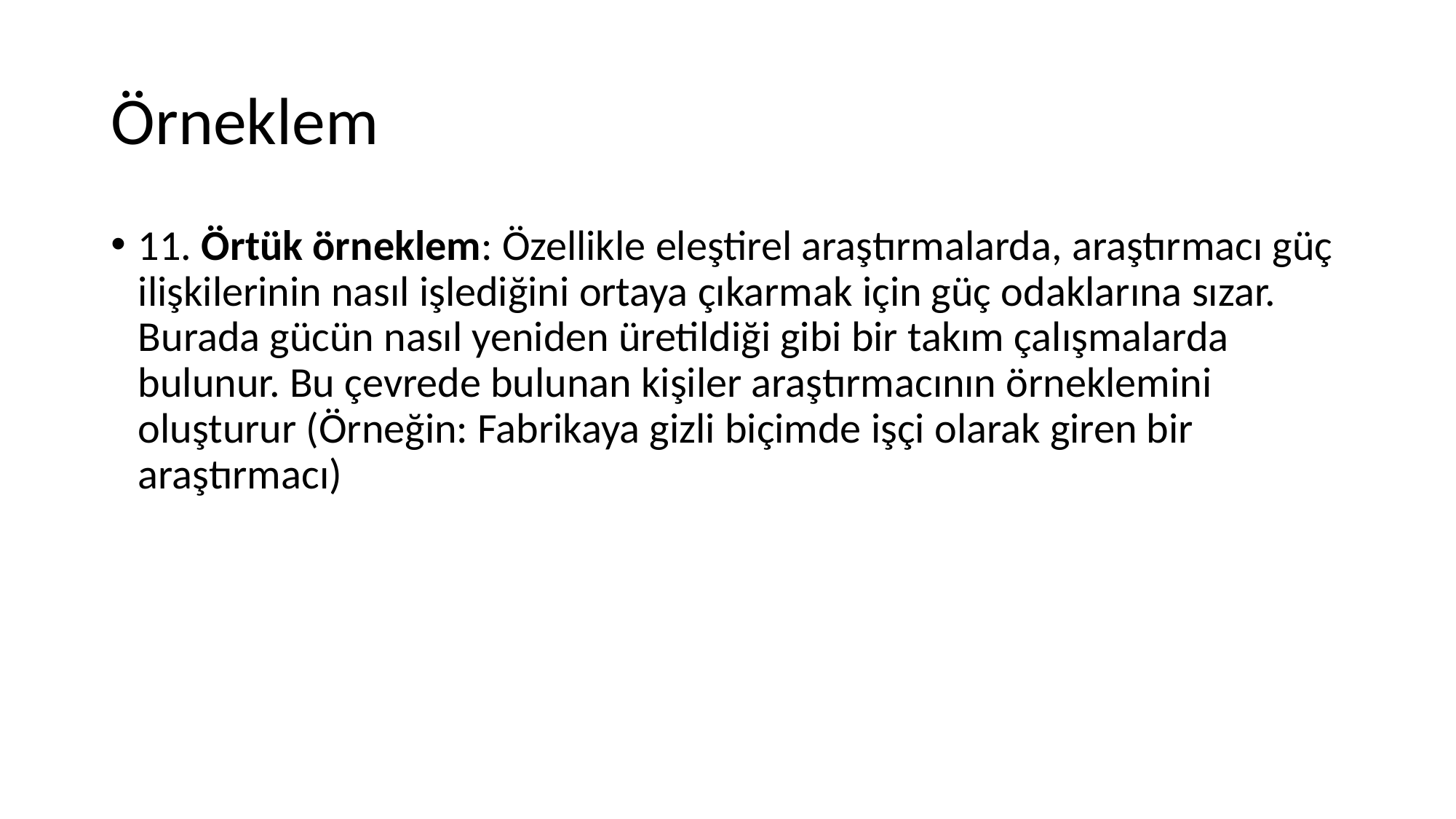

# Örneklem
11. Örtük örneklem: Özellikle eleştirel araştırmalarda, araştırmacı güç ilişkilerinin nasıl işlediğini ortaya çıkarmak için güç odaklarına sızar. Burada gücün nasıl yeniden üretildiği gibi bir takım çalışmalarda bulunur. Bu çevrede bulunan kişiler araştırmacının örneklemini oluşturur (Örneğin: Fabrikaya gizli biçimde işçi olarak giren bir araştırmacı)